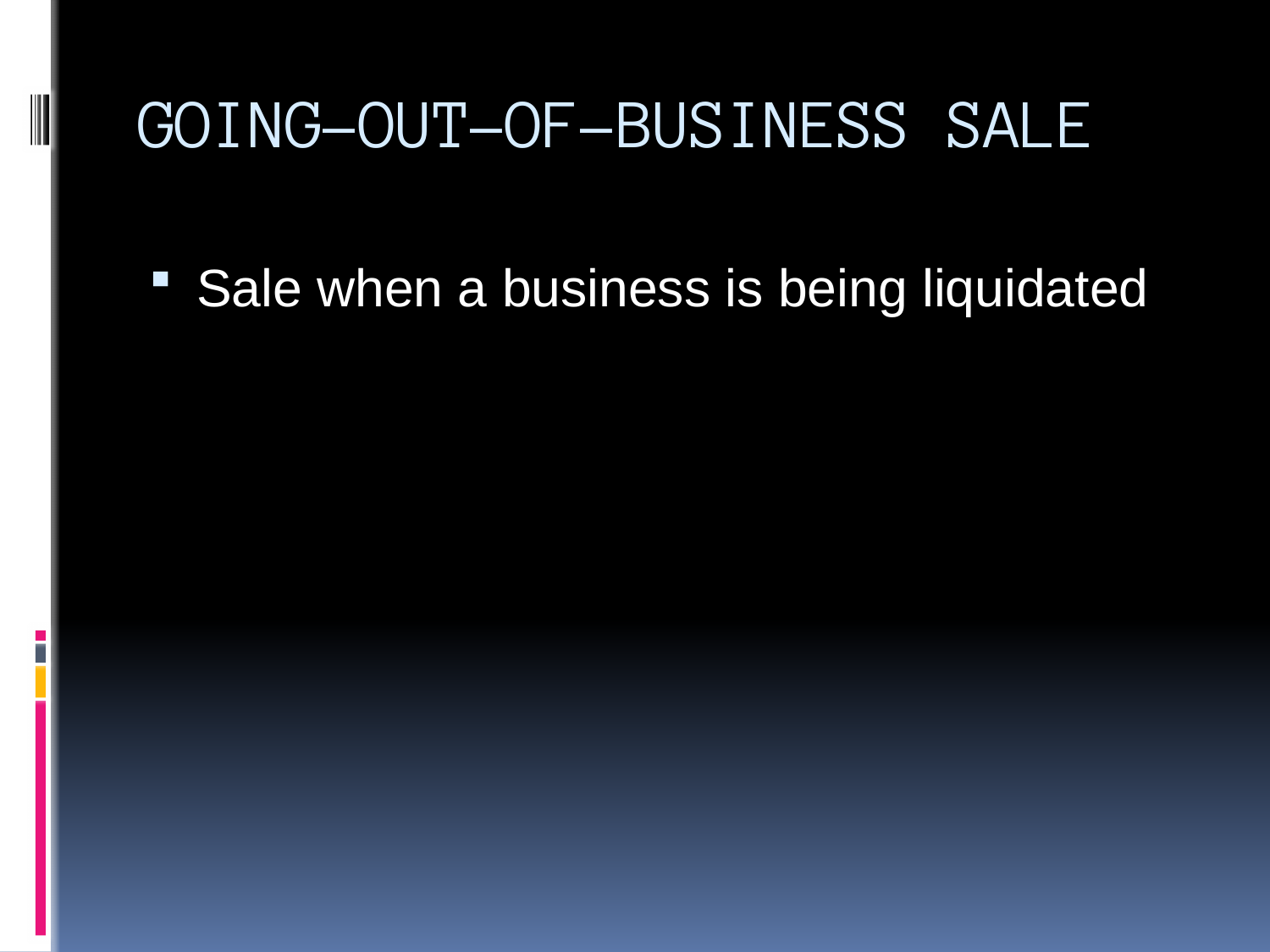

# GOING-OUT-OF-BUSINESS SALE
Sale when a business is being liquidated